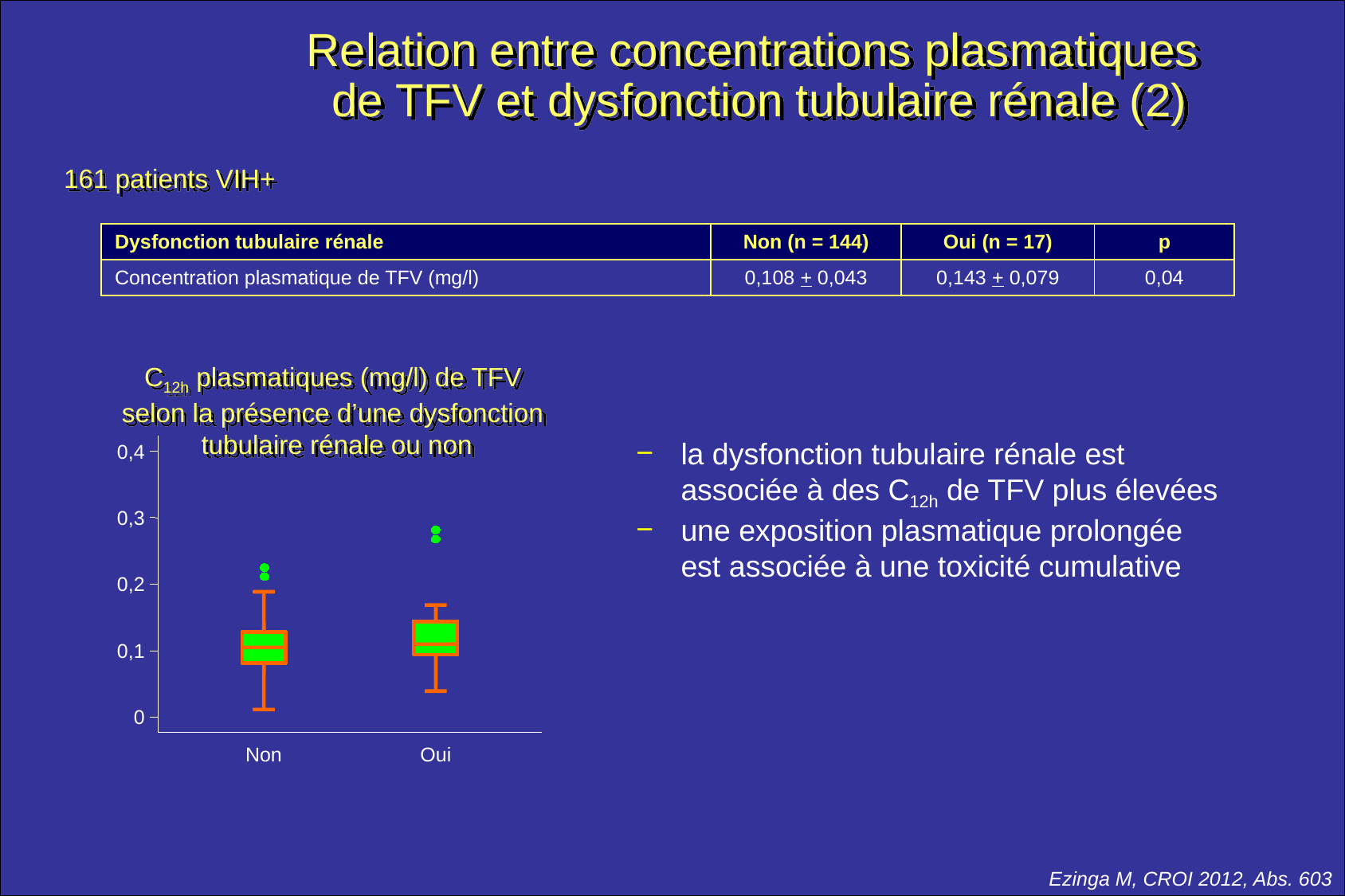

# Relation entre concentrations plasmatiques de TFV et dysfonction tubulaire rénale (2)
161 patients VIH+
| Dysfonction tubulaire rénale | Non (n = 144) | Oui (n = 17) | p |
| --- | --- | --- | --- |
| Concentration plasmatique de TFV (mg/l) | 0,108 + 0,043 | 0,143 + 0,079 | 0,04 |
C12h plasmatiques (mg/l) de TFV
selon la présence d’une dysfonction
tubulaire rénale ou non
la dysfonction tubulaire rénale est associée à des C12h de TFV plus élevées
une exposition plasmatique prolongée est associée à une toxicité cumulative
0,4

0,3
0,2
0,1
0
Non
Oui
Ezinga M, CROI 2012, Abs. 603